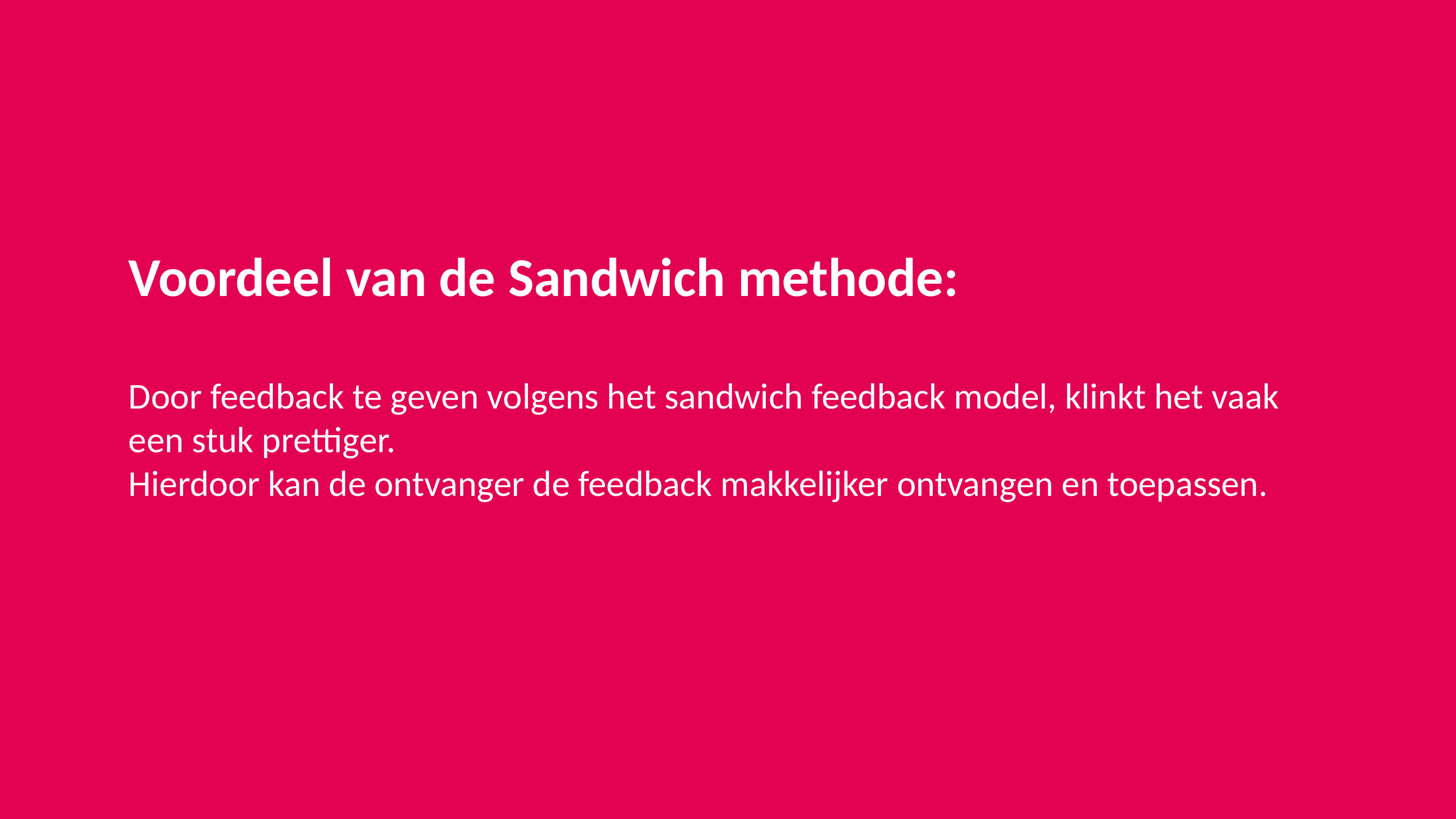

# Voordeel van de Sandwich methode: Door feedback te geven volgens het sandwich feedback model, klinkt het vaak een stuk prettiger. Hierdoor kan de ontvanger de feedback makkelijker ontvangen en toepassen.